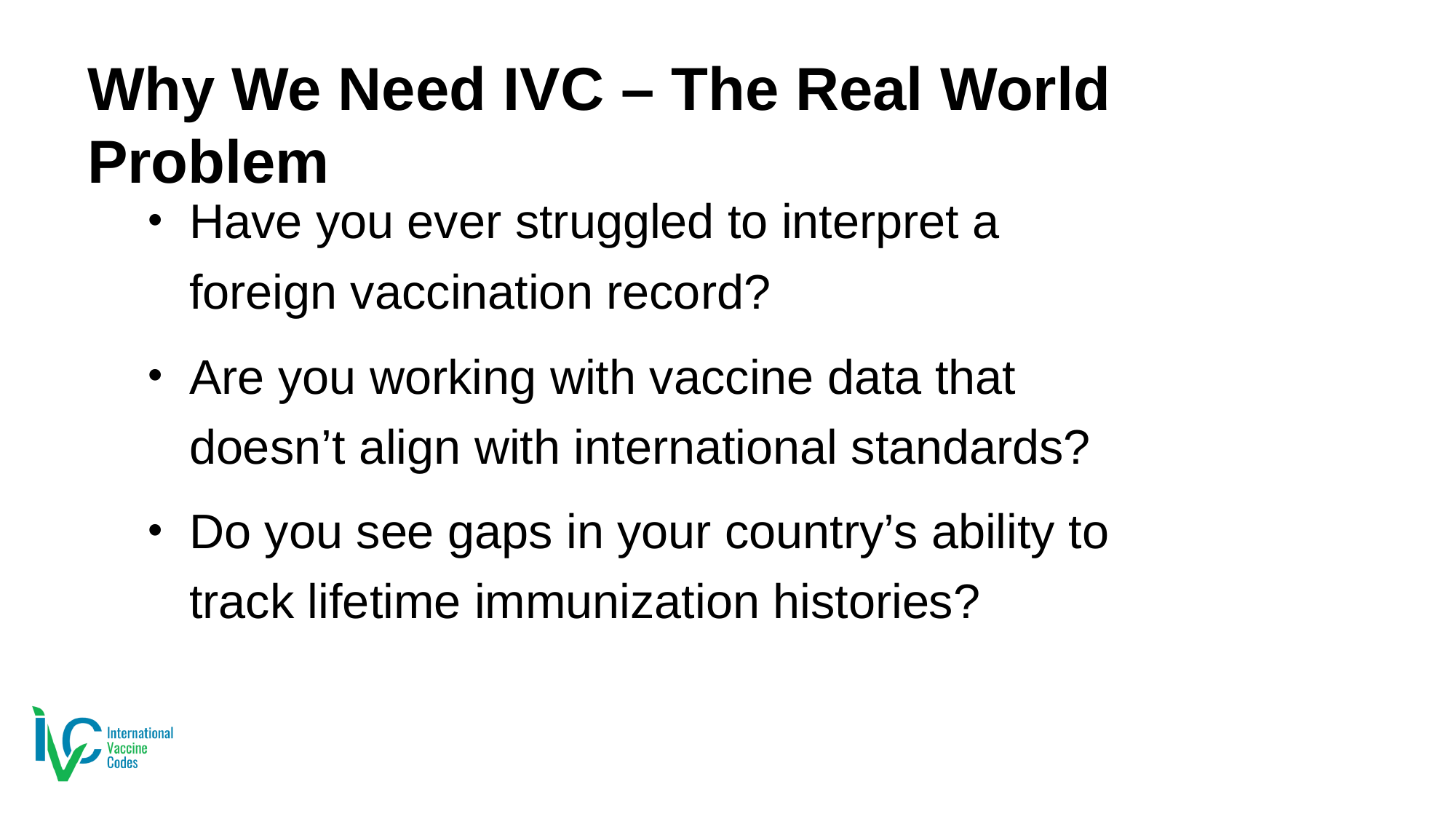

# Why We Need IVC – The Real World Problem
Have you ever struggled to interpret a foreign vaccination record?
Are you working with vaccine data that doesn’t align with international standards?
Do you see gaps in your country’s ability to track lifetime immunization histories?